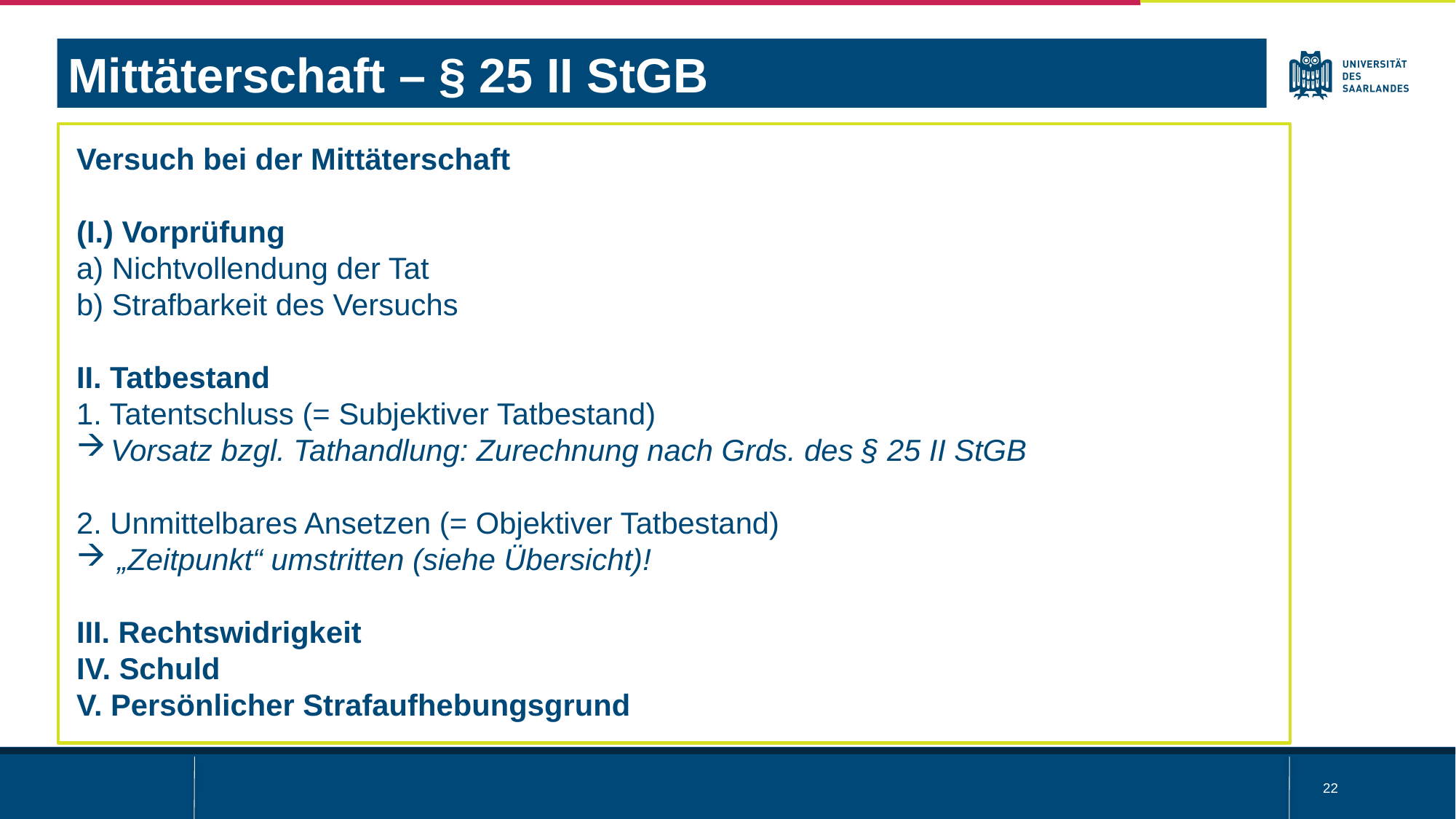

Mittäterschaft – § 25 II StGB

Versuch bei der Mittäterschaft

(I.) Vorprüfung
a) Nichtvollendung der Tat
b) Strafbarkeit des Versuchs

II. Tatbestand
1. Tatentschluss (= Subjektiver Tatbestand)
Vorsatz bzgl. Tathandlung: Zurechnung nach Grds. des § 25 II StGB

2. Unmittelbares Ansetzen (= Objektiver Tatbestand)
„Zeitpunkt“ umstritten (siehe Übersicht)!

III. Rechtswidrigkeit
IV. Schuld
V. Persönlicher Strafaufhebungsgrund

22